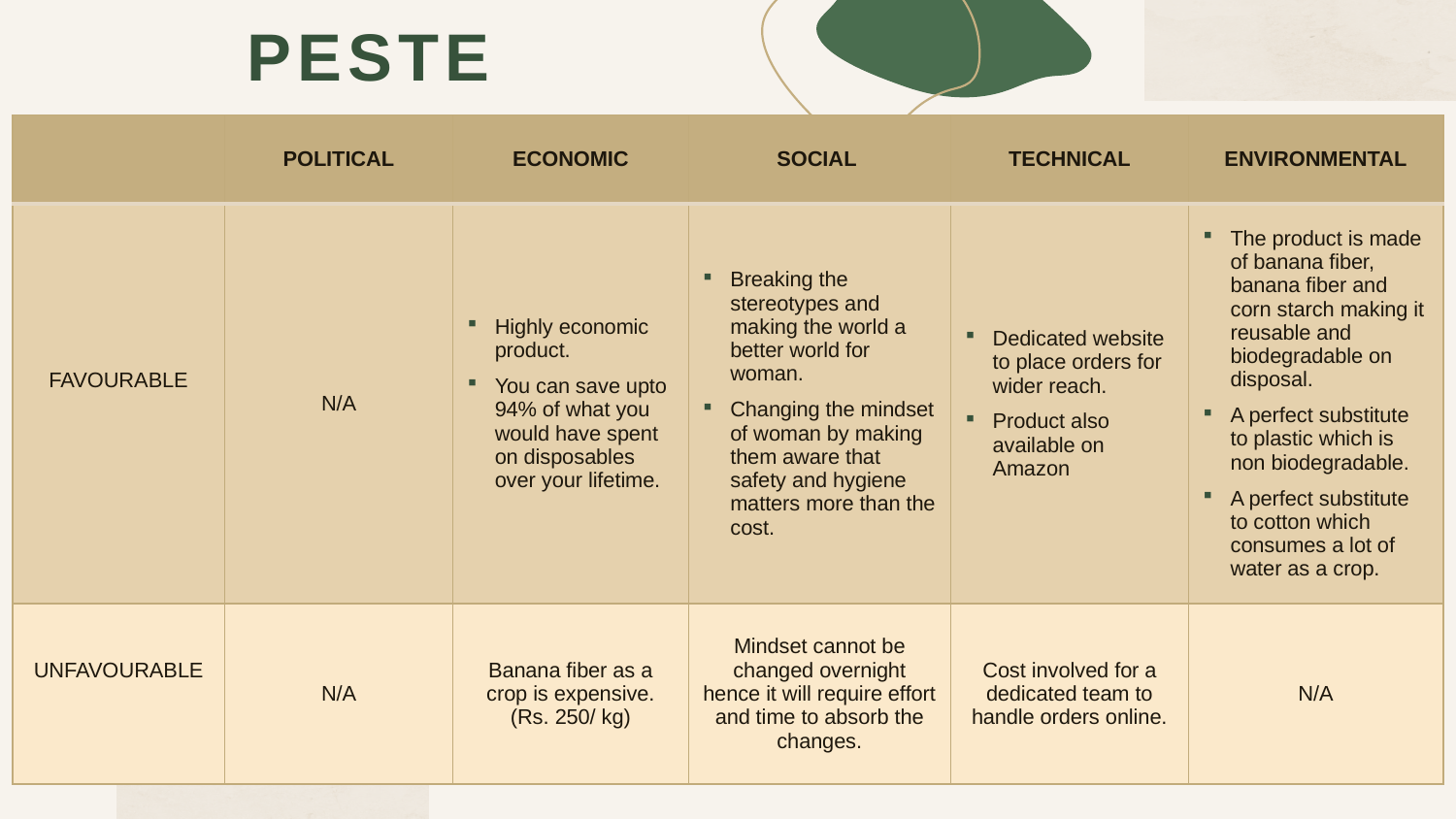

# PESTE ANALYSIS
|  | POLITICAL | ECONOMIC | SOCIAL | TECHNICAL | ENVIRONMENTAL |
| --- | --- | --- | --- | --- | --- |
| FAVOURABLE | N/A | Highly economic product. You can save upto 94% of what you would have spent on disposables over your lifetime. | Breaking the stereotypes and making the world a better world for woman. Changing the mindset of woman by making them aware that safety and hygiene matters more than the cost. | Dedicated website to place orders for wider reach. Product also available on Amazon | The product is made of banana fiber, banana fiber and corn starch making it reusable and biodegradable on disposal. A perfect substitute to plastic which is non biodegradable. A perfect substitute to cotton which consumes a lot of water as a crop. |
| UNFAVOURABLE | N/A | Banana fiber as a crop is expensive. (Rs. 250/ kg) | Mindset cannot be changed overnight hence it will require effort and time to absorb the changes. | Cost involved for a dedicated team to handle orders online. | N/A |